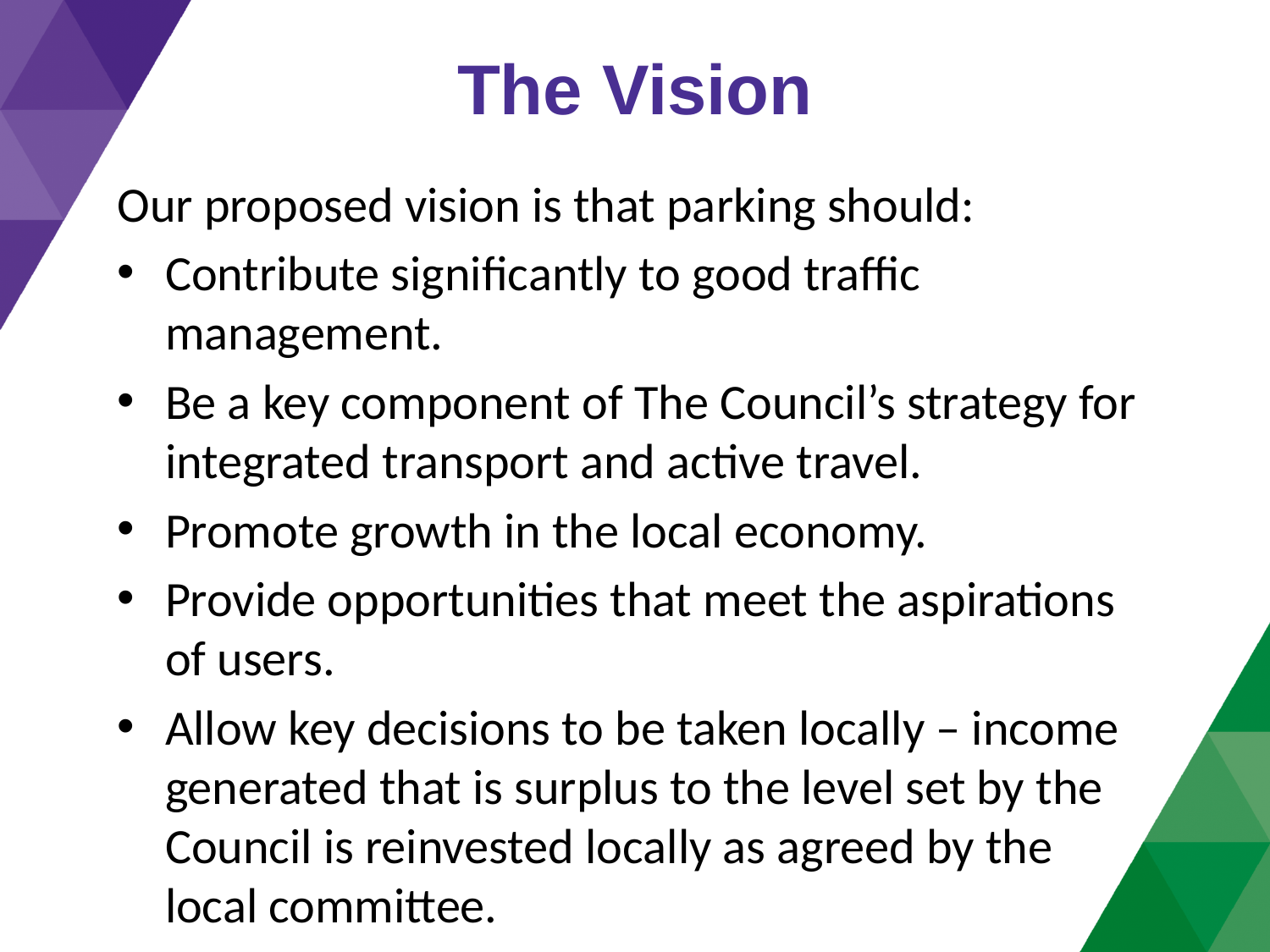

# The Vision
Our proposed vision is that parking should:
Contribute significantly to good traffic management.
Be a key component of The Council’s strategy for integrated transport and active travel.
Promote growth in the local economy.
Provide opportunities that meet the aspirations of users.
Allow key decisions to be taken locally – income generated that is surplus to the level set by the Council is reinvested locally as agreed by the local committee.